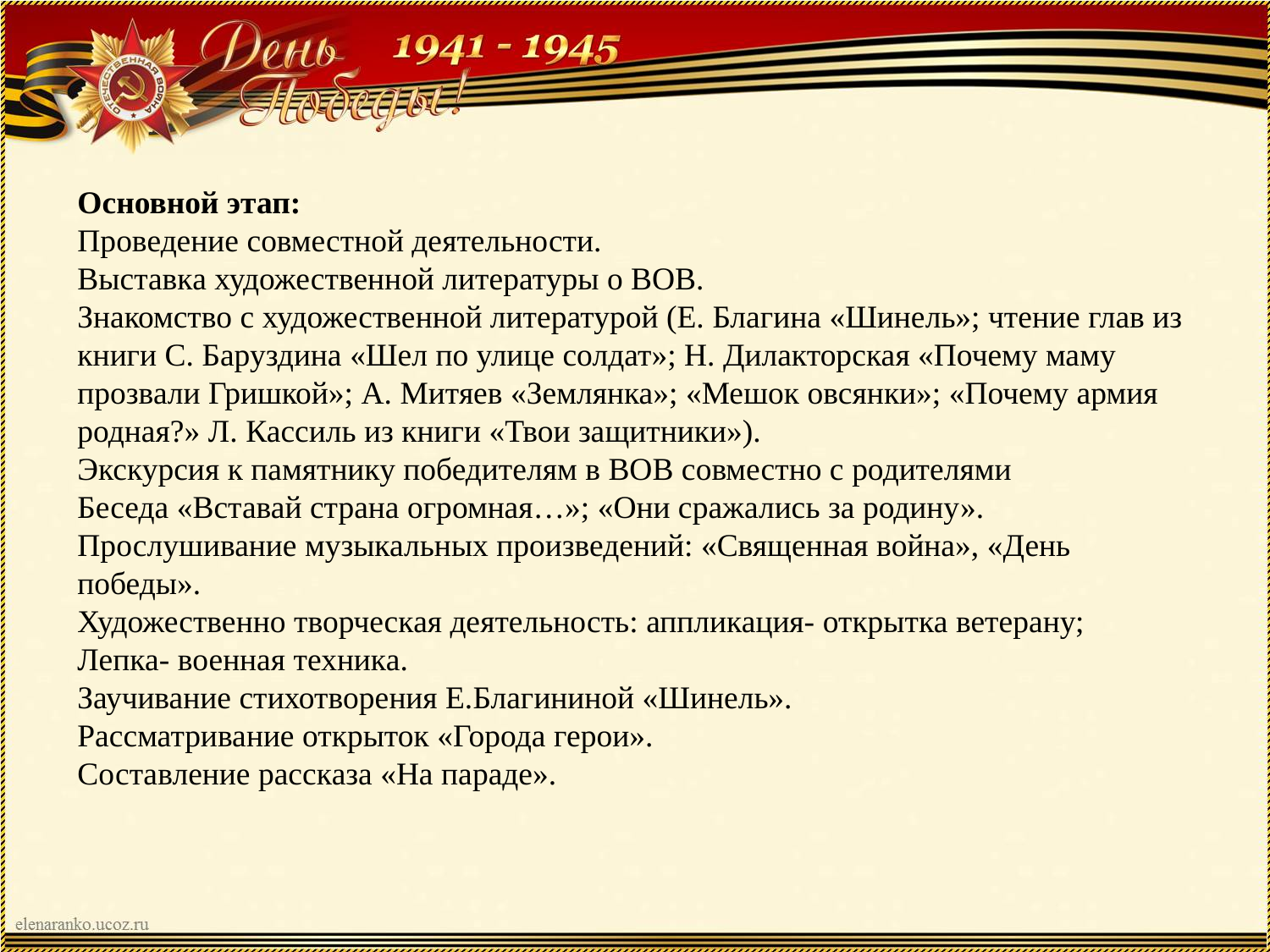

Основной этап:
Проведение совместной деятельности.
Выставка художественной литературы о ВОВ.
Знакомство с художественной литературой (Е. Благина «Шинель»; чтение глав из книги С. Баруздина «Шел по улице солдат»; Н. Дилакторская «Почему маму прозвали Гришкой»; А. Митяев «Землянка»; «Мешок овсянки»; «Почему армия родная?» Л. Кассиль из книги «Твои защитники»).
Экскурсия к памятнику победителям в ВОВ совместно с родителями
Беседа «Вставай страна огромная…»; «Они сражались за родину».
Прослушивание музыкальных произведений: «Священная война», «День победы».
Художественно творческая деятельность: аппликация- открытка ветерану;
Лепка- военная техника.
Заучивание стихотворения Е.Благининой «Шинель».
Рассматривание открыток «Города герои».
Составление рассказа «На параде».